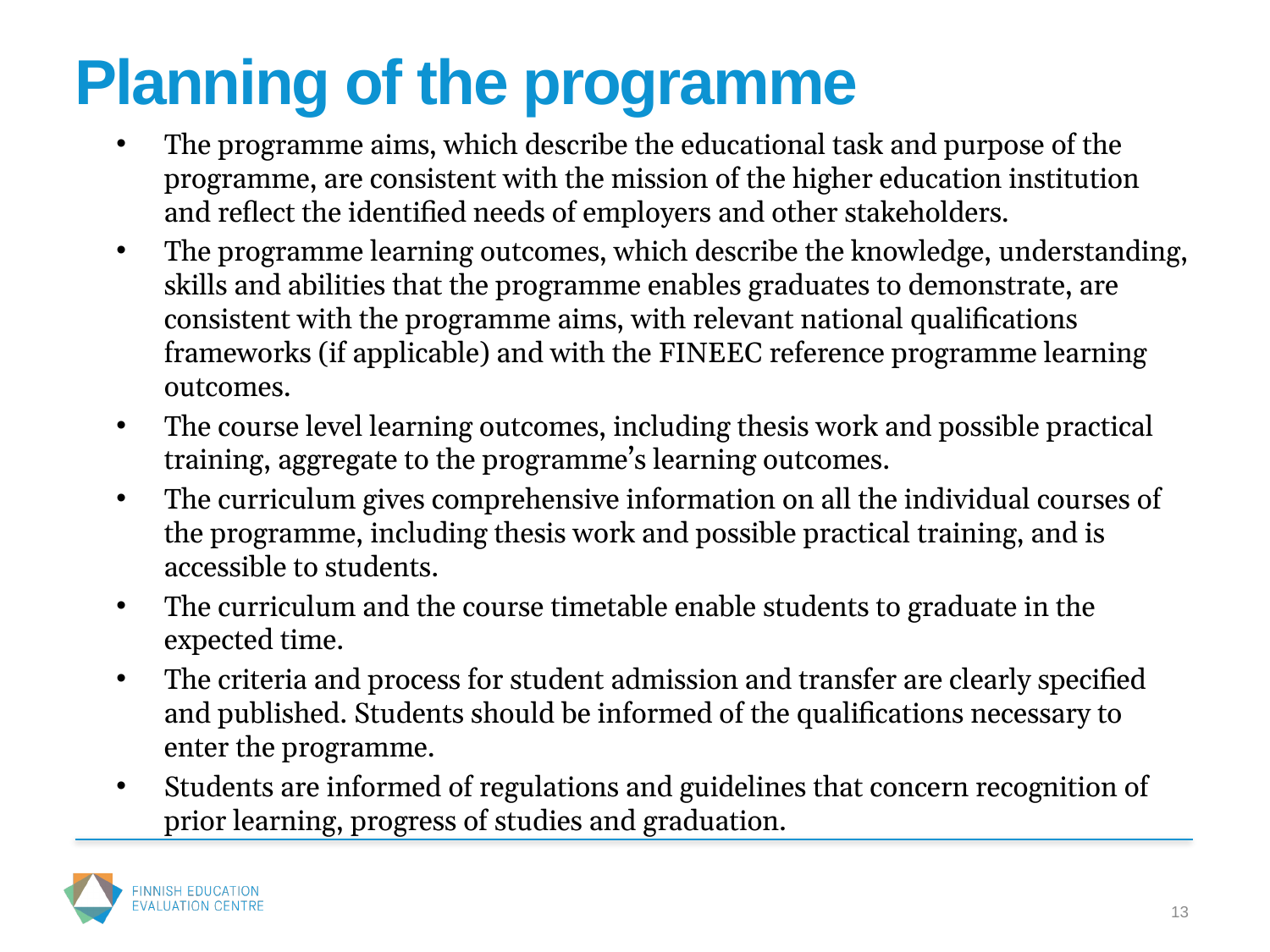

# Planning of the programme
The programme aims, which describe the educational task and purpose of the programme, are consistent with the mission of the higher education institution and reflect the identified needs of employers and other stakeholders.
The programme learning outcomes, which describe the knowledge, understanding, skills and abilities that the programme enables graduates to demonstrate, are consistent with the programme aims, with relevant national qualifications frameworks (if applicable) and with the FINEEC reference programme learning outcomes.
The course level learning outcomes, including thesis work and possible practical training, aggregate to the programme’s learning outcomes.
The curriculum gives comprehensive information on all the individual courses of the programme, including thesis work and possible practical training, and is accessible to students.
The curriculum and the course timetable enable students to graduate in the expected time.
The criteria and process for student admission and transfer are clearly specified and published. Students should be informed of the qualifications necessary to enter the programme.
Students are informed of regulations and guidelines that concern recognition of prior learning, progress of studies and graduation.
13